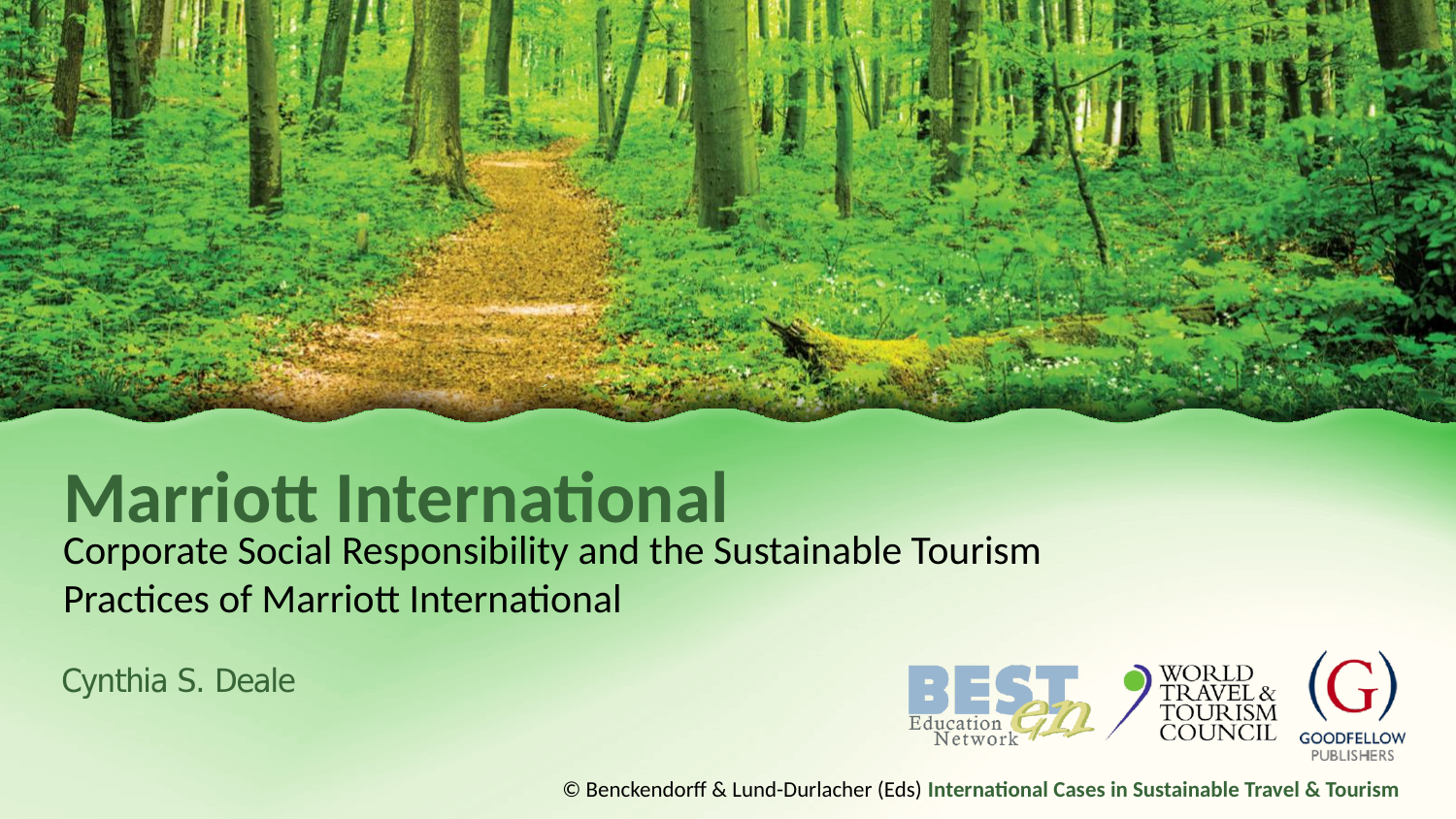

# Marriott International
Corporate Social Responsibility and the Sustainable Tourism
Practices of Marriott International
Cynthia S. Deale